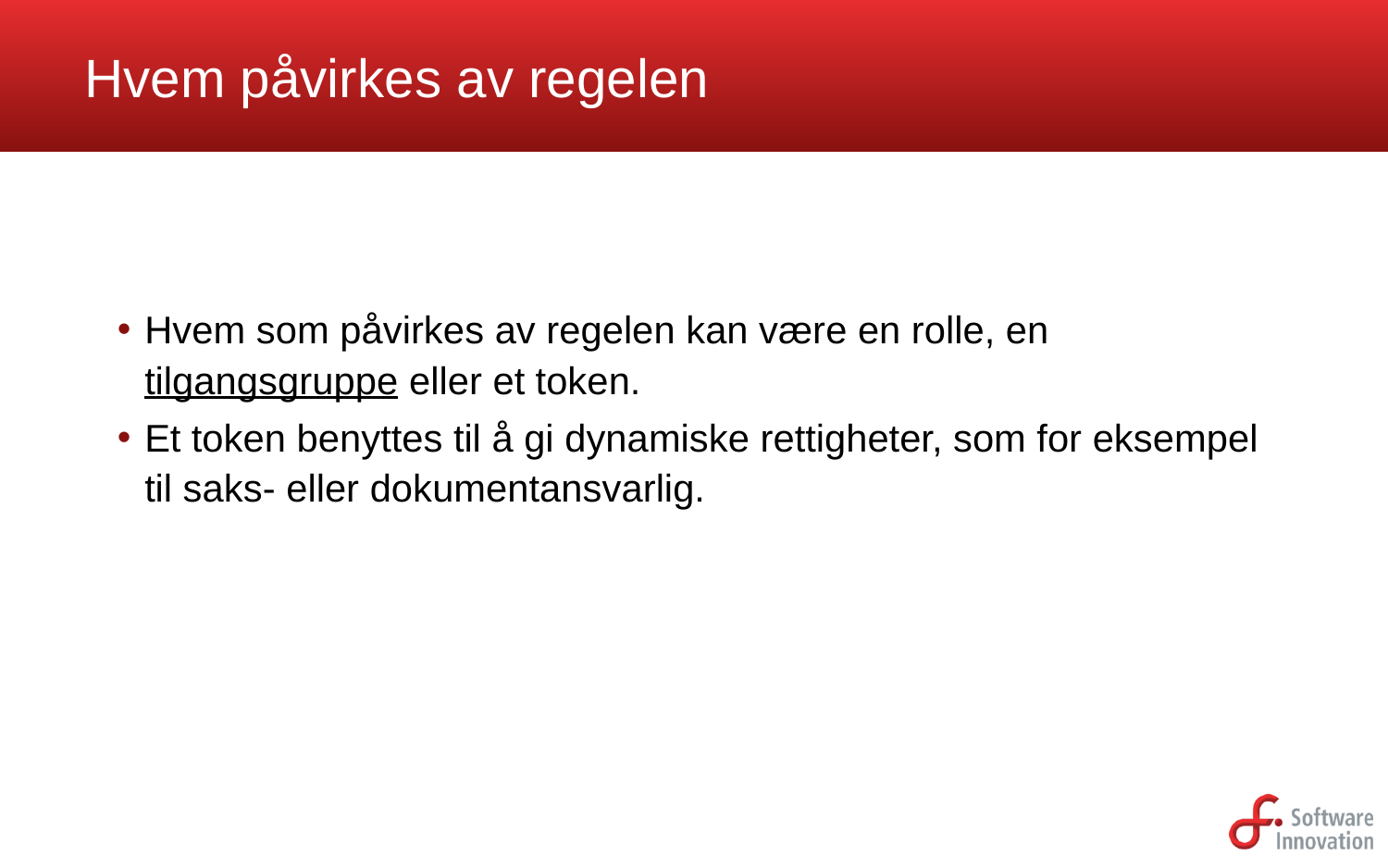

# Hvem påvirkes av regelen

Hvem som påvirkes av regelen kan være en rolle, en tilgangsgruppe eller et token.
Et token benyttes til å gi dynamiske rettigheter, som for eksempel til saks- eller dokumentansvarlig.